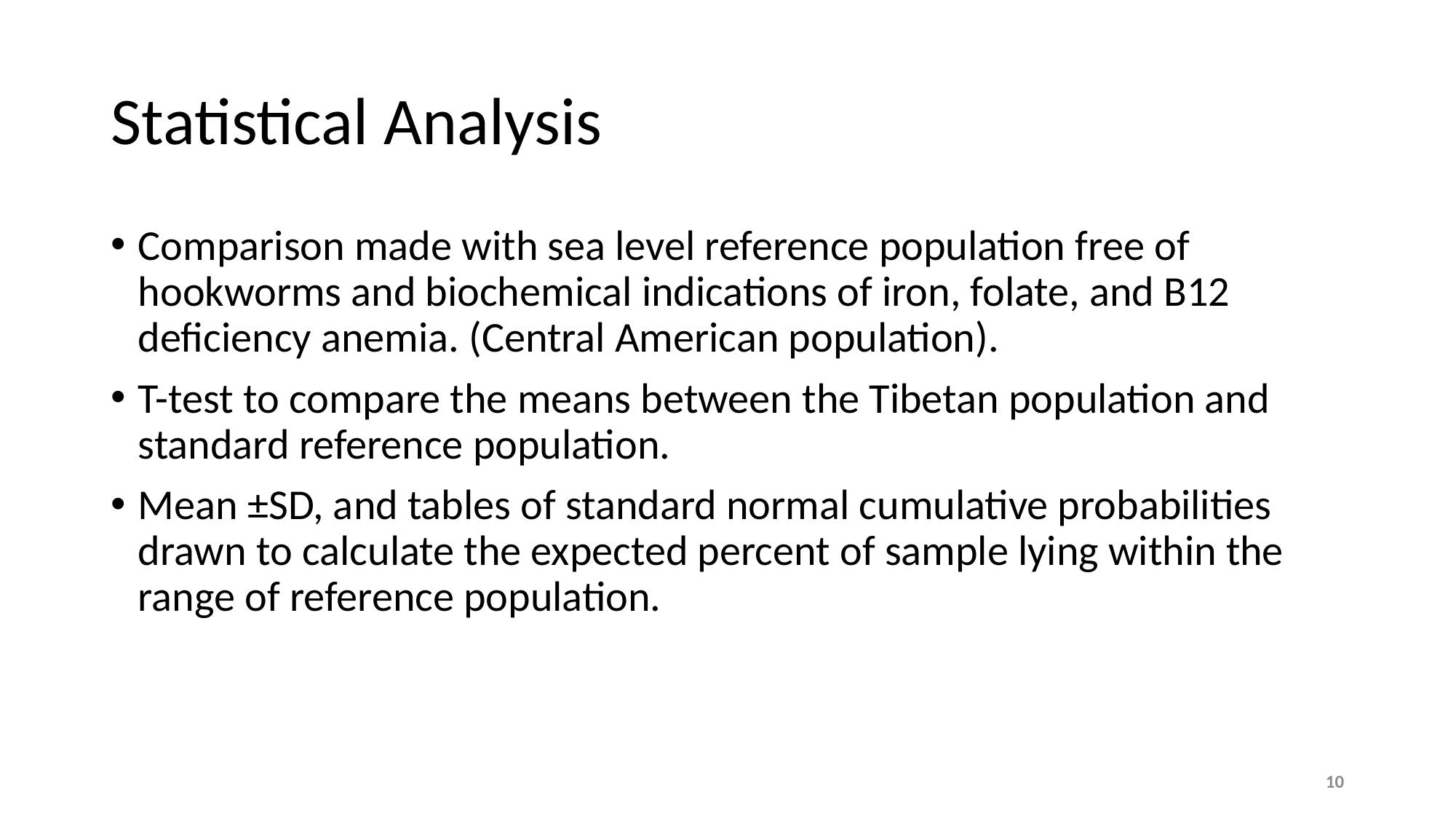

# Statistical Analysis
Comparison made with sea level reference population free of hookworms and biochemical indications of iron, folate, and B12 deficiency anemia. (Central American population).
T-test to compare the means between the Tibetan population and standard reference population.
Mean ±SD, and tables of standard normal cumulative probabilities drawn to calculate the expected percent of sample lying within the range of reference population.

10